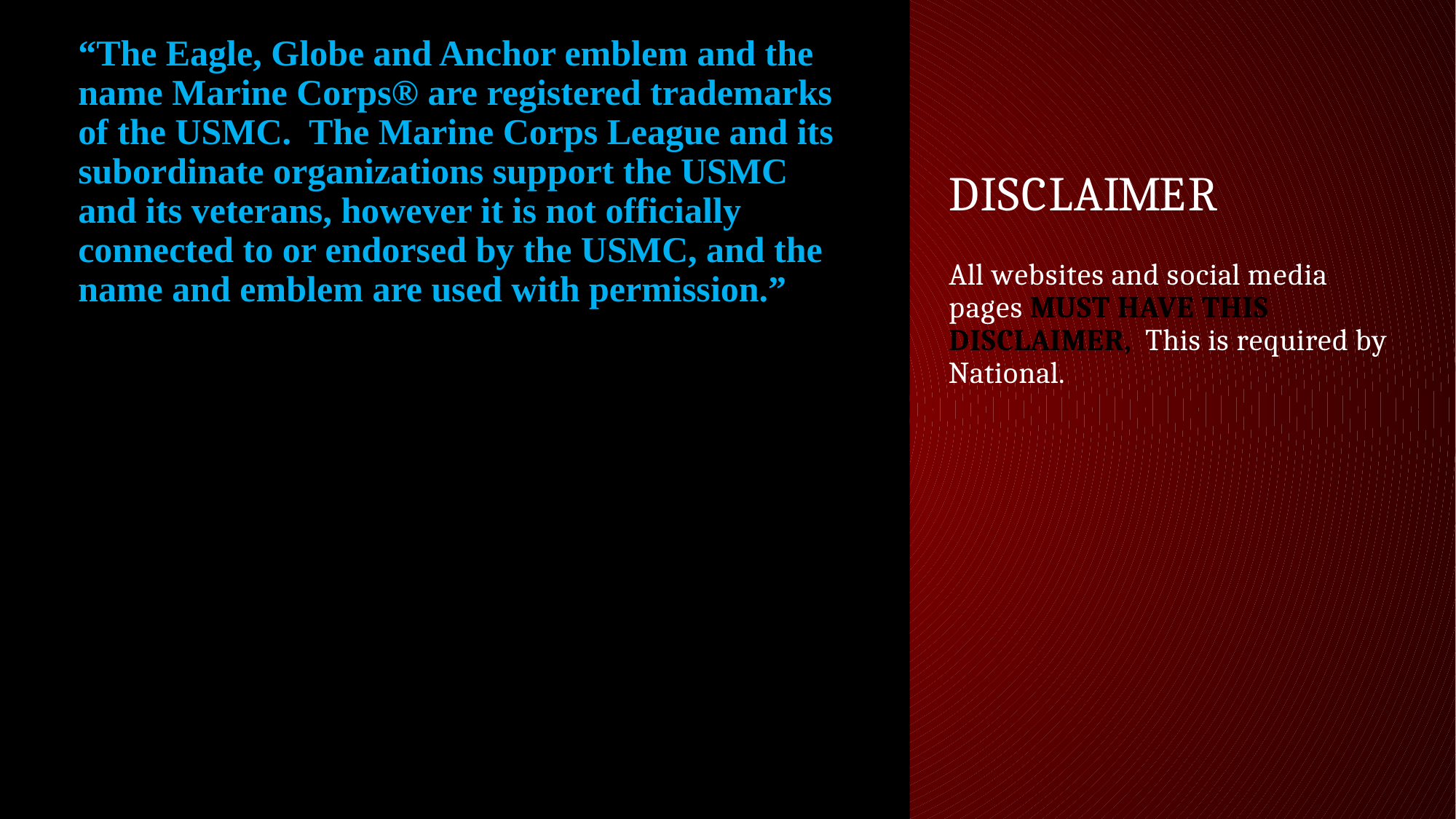

“The Eagle, Globe and Anchor emblem and the name Marine Corps® are registered trademarks of the USMC.  The Marine Corps League and its subordinate organizations support the USMC and its veterans, however it is not officially connected to or endorsed by the USMC, and the name and emblem are used with permission.”

# disclaimer
All websites and social media pages MUST HAVE THIS DISCLAIMER,  This is required by National.